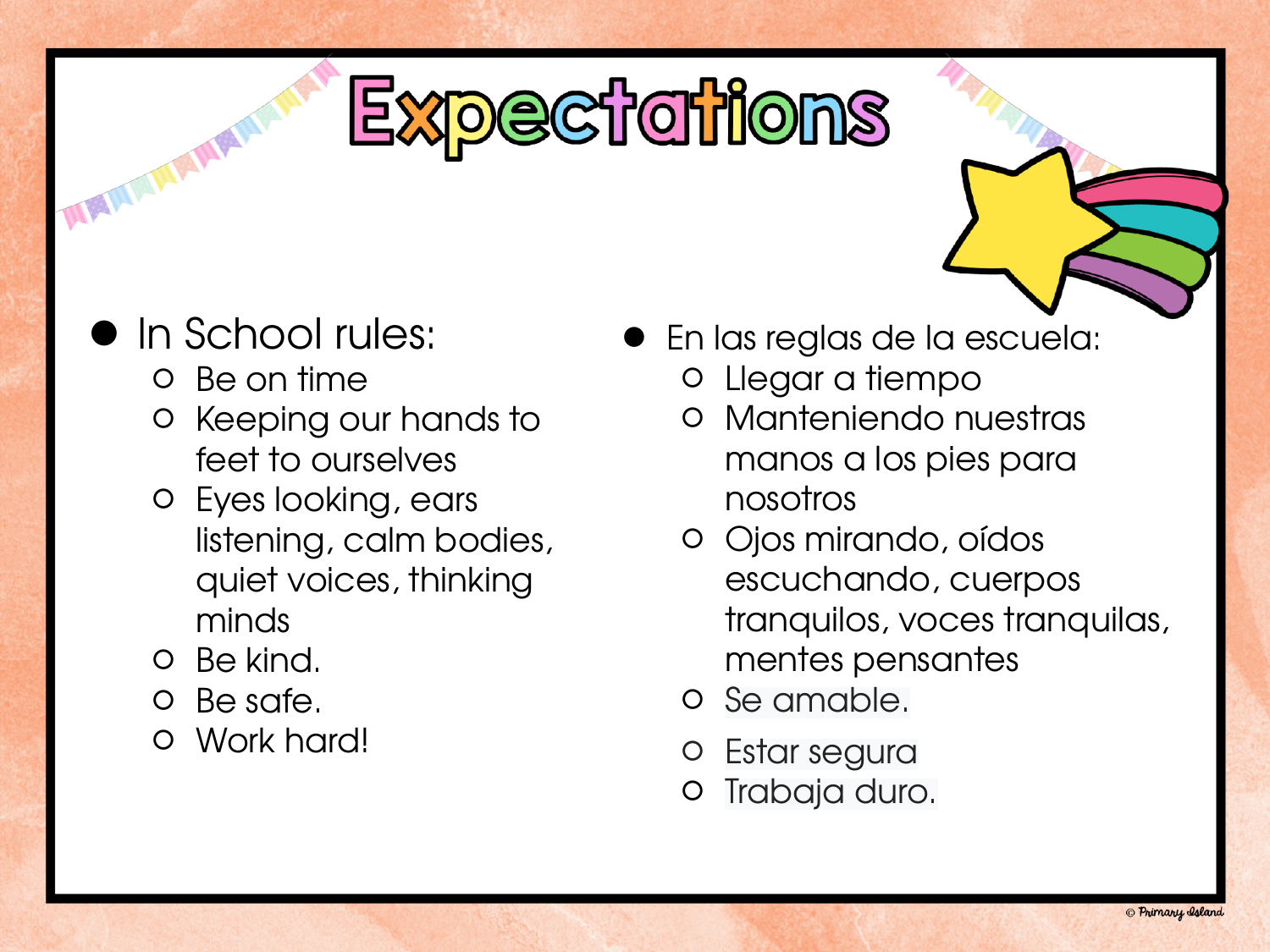

In School rules:
Be on time
Keeping our hands to feet to ourselves
Eyes looking, ears listening, calm bodies, quiet voices, thinking minds
Be kind.
Be safe.
Work hard!

En las reglas de la escuela:
Llegar a tiempo
Manteniendo nuestras manos a los pies para nosotros
Ojos mirando, oídos escuchando, cuerpos tranquilos, voces tranquilas, mentes pensantes
Se amable.
Estar segura
Trabaja duro.